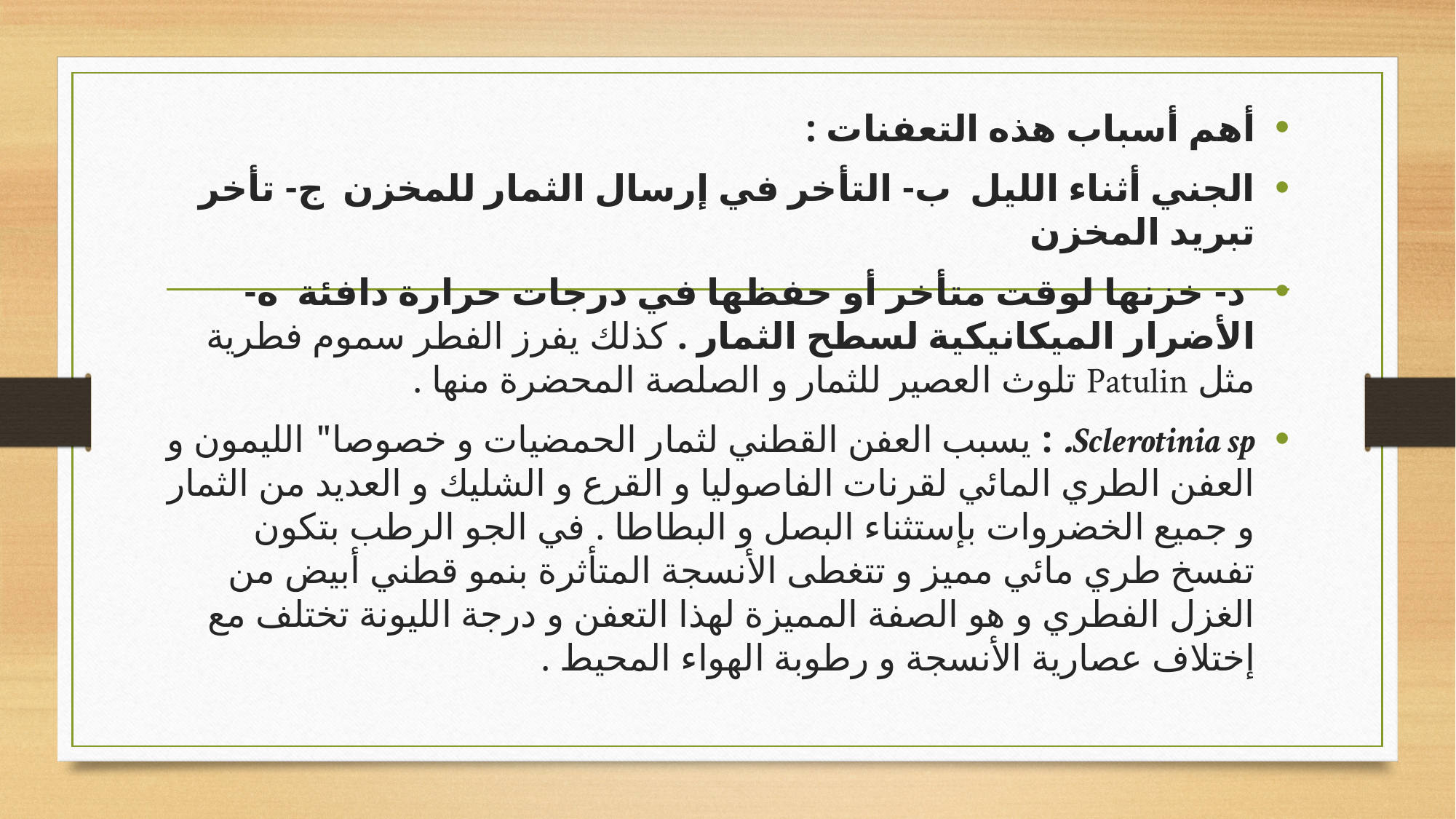

أهم أسباب هذه التعفنات :
الجني أثناء الليل  ب- التأخر في إرسال الثمار للمخزن  ج- تأخر تبريد المخزن
 د- خزنها لوقت متأخر أو حفظها في درجات حرارة دافئة  ه- الأضرار الميكانيكية لسطح الثمار . كذلك يفرز الفطر سموم فطرية مثل Patulin تلوث العصير للثمار و الصلصة المحضرة منها .
Sclerotinia sp. : يسبب العفن القطني لثمار الحمضيات و خصوصا" الليمون و العفن الطري المائي لقرنات الفاصوليا و القرع و الشليك و العديد من الثمار و جميع الخضروات بإستثناء البصل و البطاطا . في الجو الرطب بتكون تفسخ طري مائي مميز و تتغطى الأنسجة المتأثرة بنمو قطني أبيض من الغزل الفطري و هو الصفة المميزة لهذا التعفن و درجة الليونة تختلف مع إختلاف عصارية الأنسجة و رطوبة الهواء المحيط .